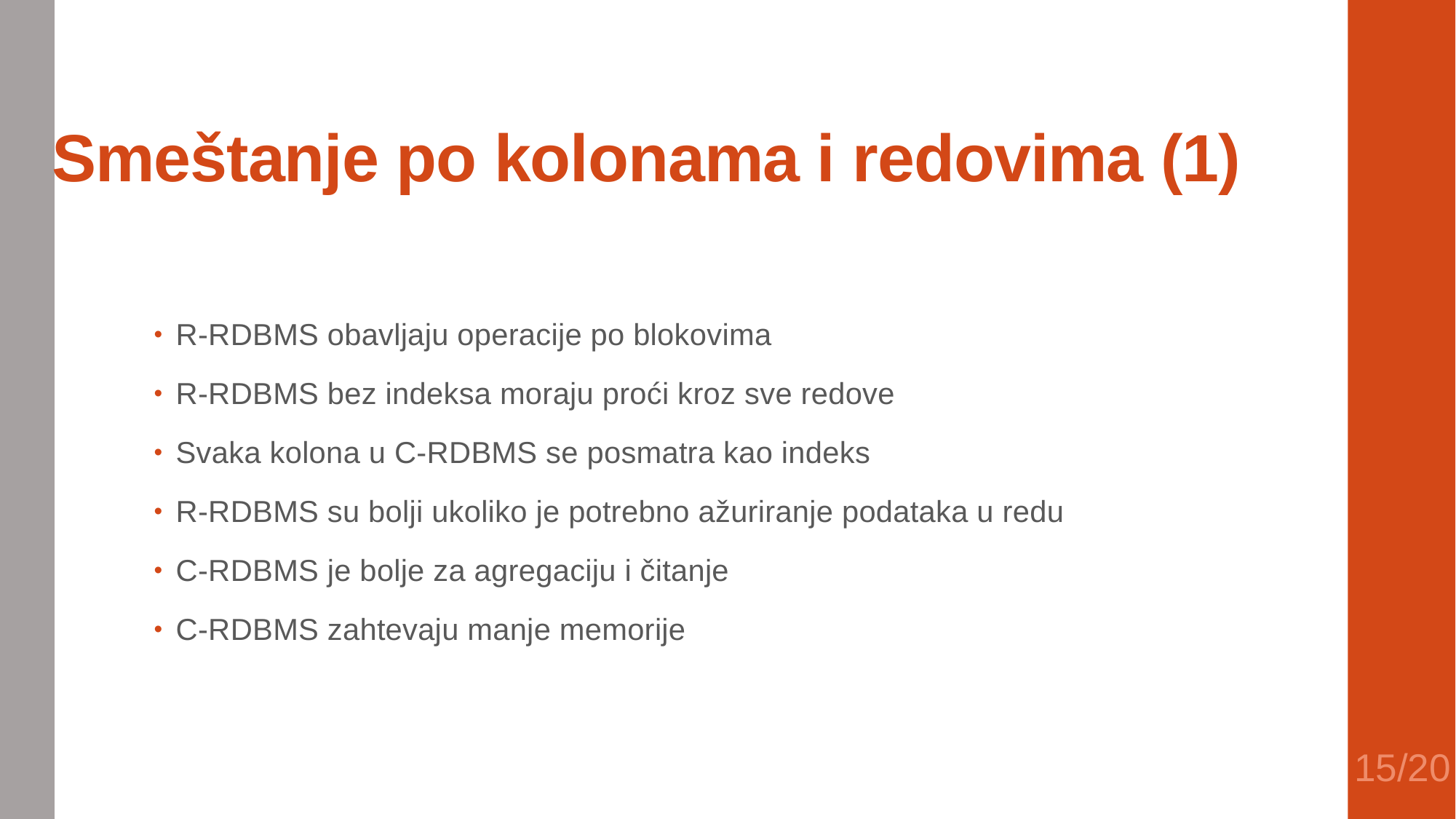

# Smeštanje po kolonama i redovima (1)
R-RDBMS obavljaju operacije po blokovima
R-RDBMS bez indeksa moraju proći kroz sve redove
Svaka kolona u C-RDBMS se posmatra kao indeks
R-RDBMS su bolji ukoliko je potrebno ažuriranje podataka u redu
C-RDBMS je bolje za agregaciju i čitanje
C-RDBMS zahtevaju manje memorije
15/20